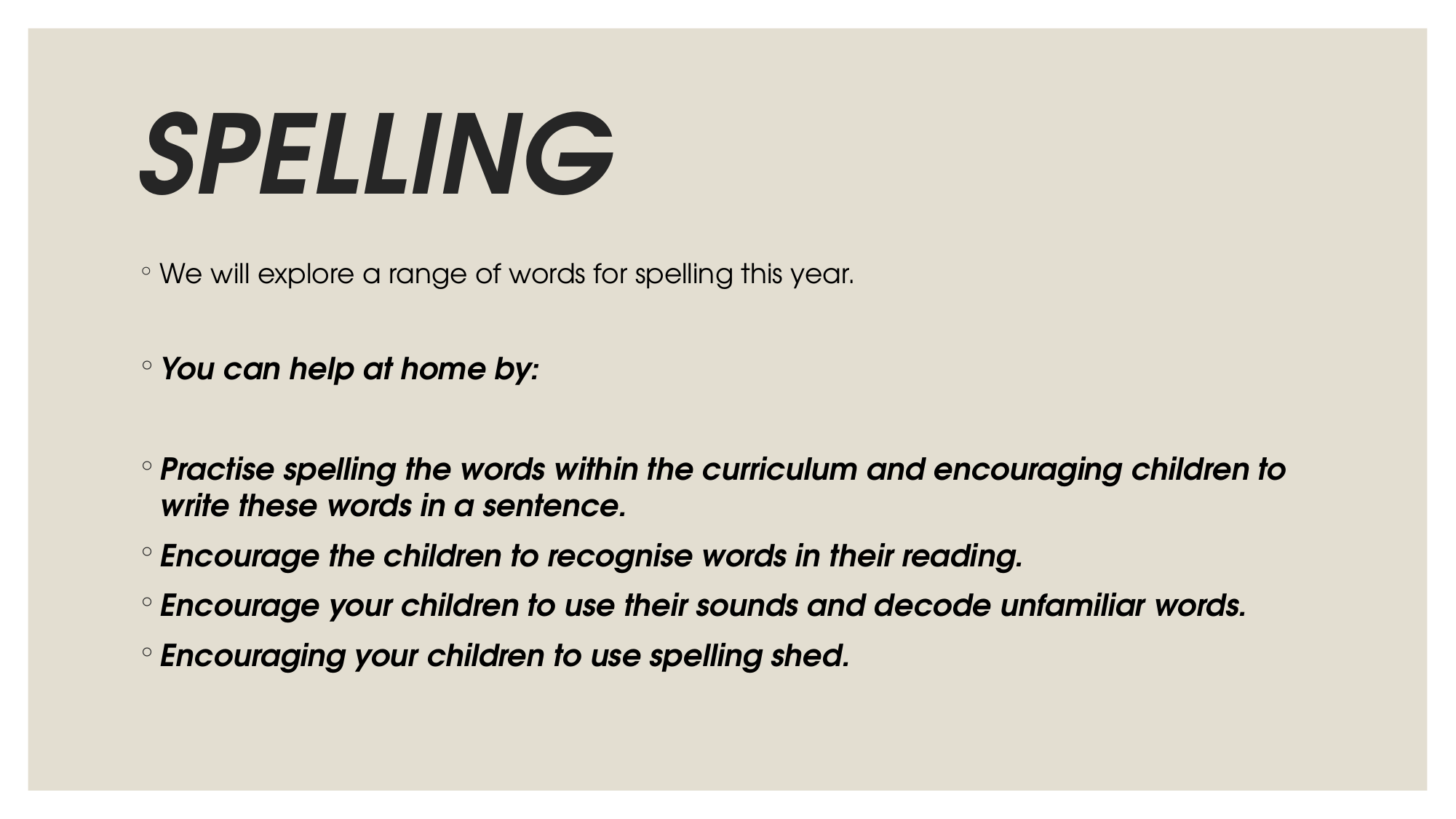

# SPELLING
We will explore a range of words for spelling this year.

You can help at home by:

Practise spelling the words within the curriculum and encouraging children to write these words in a sentence.
Encourage the children to recognise words in their reading.
Encourage your children to use their sounds and decode unfamiliar words.
Encouraging your children to use spelling shed.